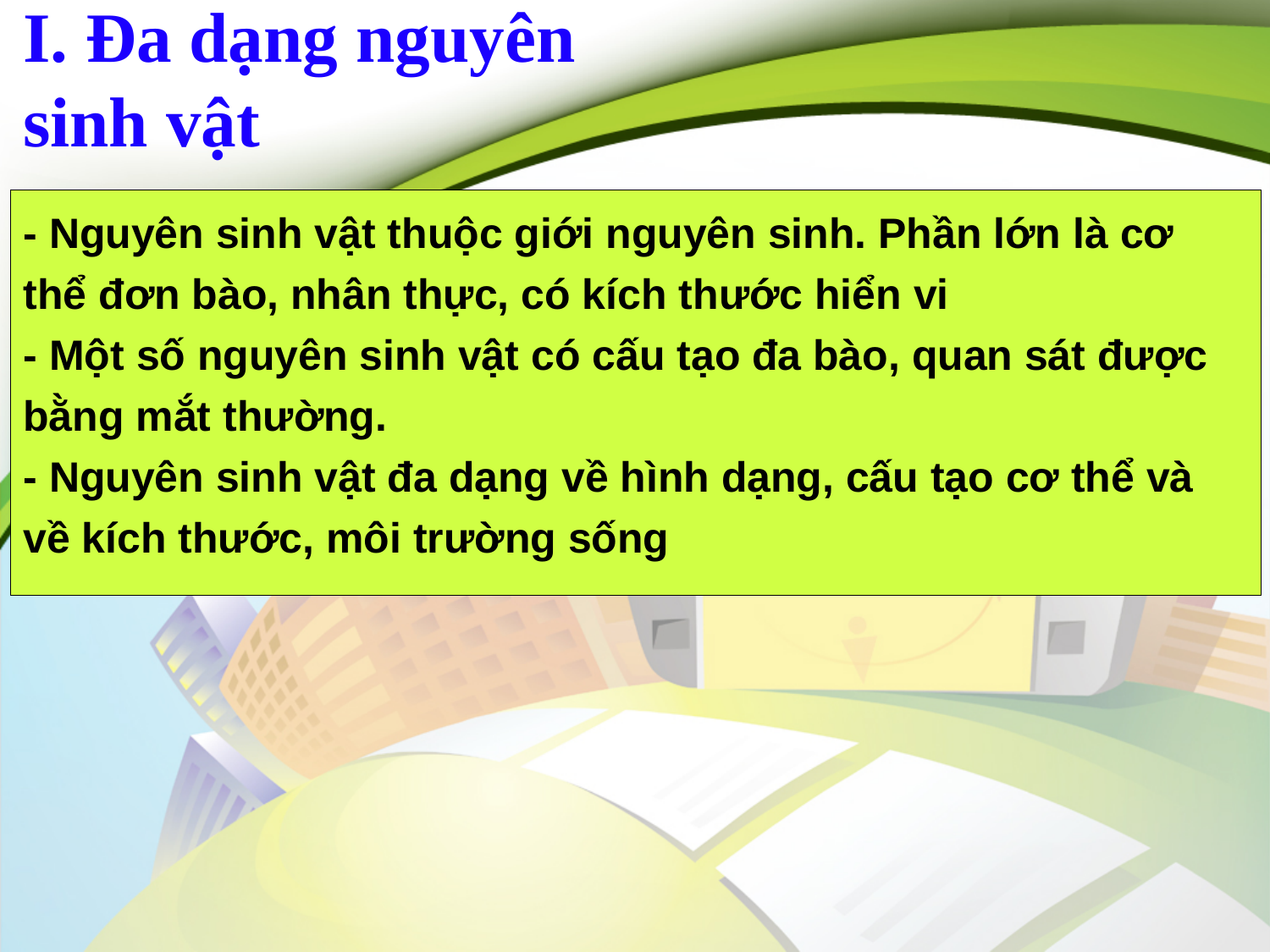

I. Đa dạng nguyên sinh vật
- Nguyên sinh vật thuộc giới nguyên sinh. Phần lớn là cơ thể đơn bào, nhân thực, có kích thước hiển vi
- Một số nguyên sinh vật có cấu tạo đa bào, quan sát được bằng mắt thường.
- Nguyên sinh vật đa dạng về hình dạng, cấu tạo cơ thể và về kích thước, môi trường sống